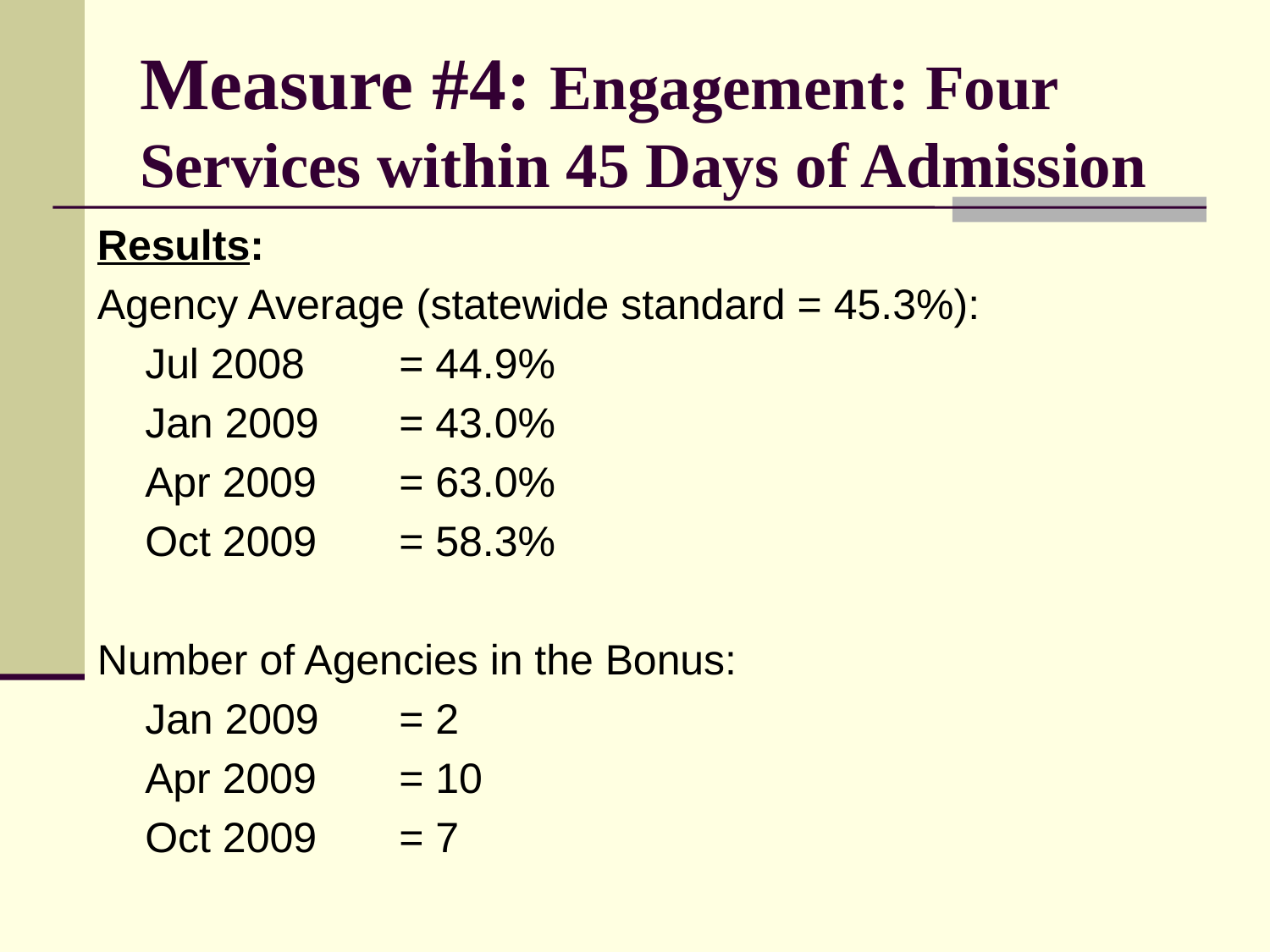

# Measure #4: Engagement: Four Services within 45 Days of Admission
Results:
Agency Average (statewide standard = 45.3%):
	Jul 2008	= 44.9%
	Jan 2009 	= 43.0%
	Apr 2009 	= 63.0%
	Oct 2009	= 58.3%

Number of Agencies in the Bonus:
	Jan 2009 	= 2
	Apr 2009 	= 10
	Oct 2009	= 7